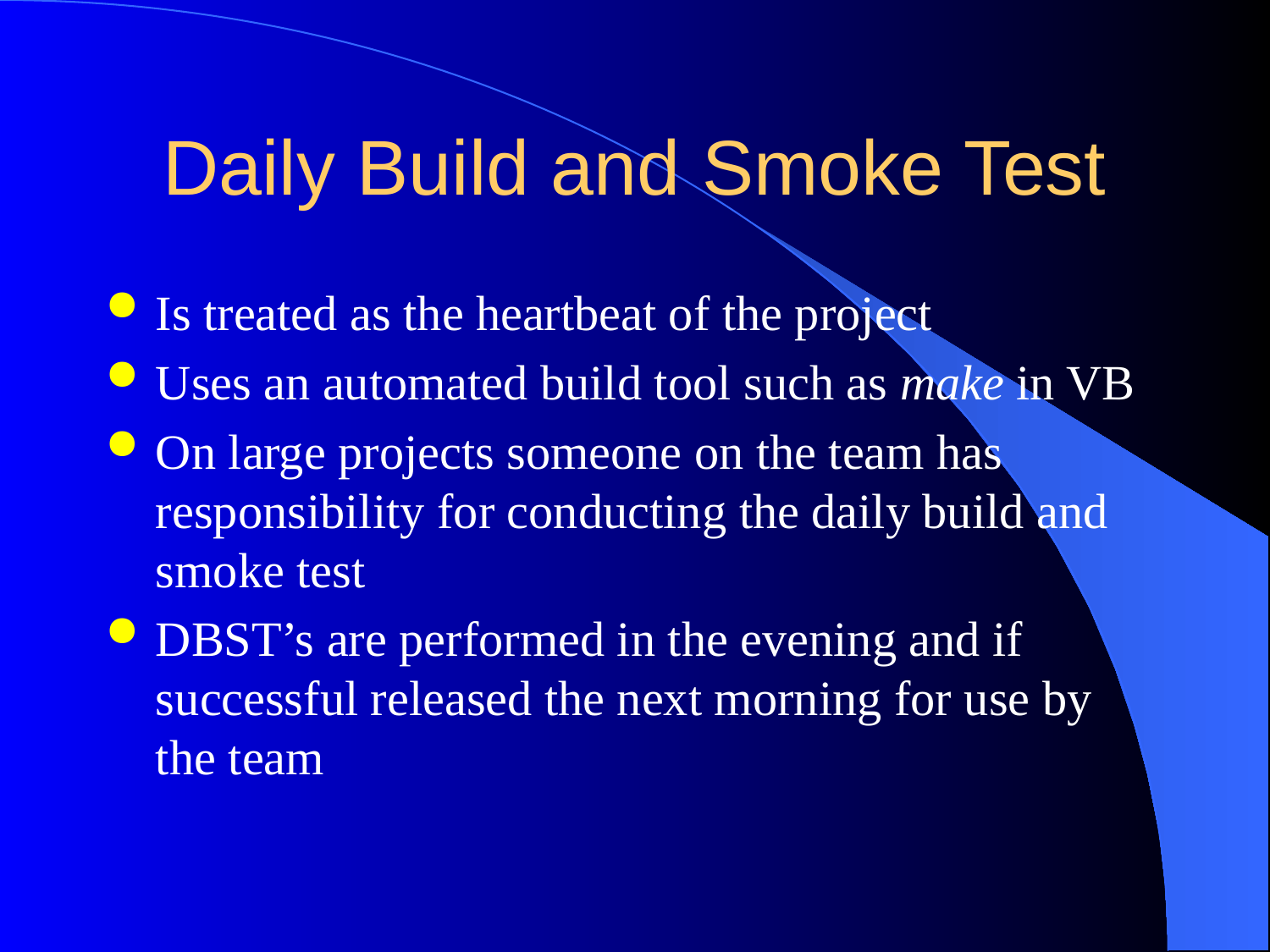

# Daily Build and Smoke Test
Is treated as the heartbeat of the project
Uses an automated build tool such as make in VB
On large projects someone on the team has responsibility for conducting the daily build and smoke test
DBST’s are performed in the evening and if successful released the next morning for use by the team